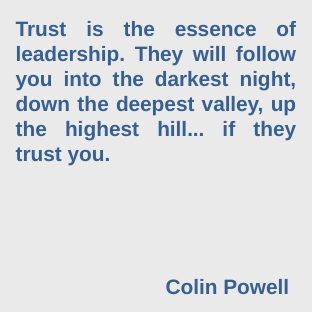

Trust is the essence of leadership. They will follow you into the darkest night, down the deepest valley, up the highest hill... if they trust you.

				Colin Powell